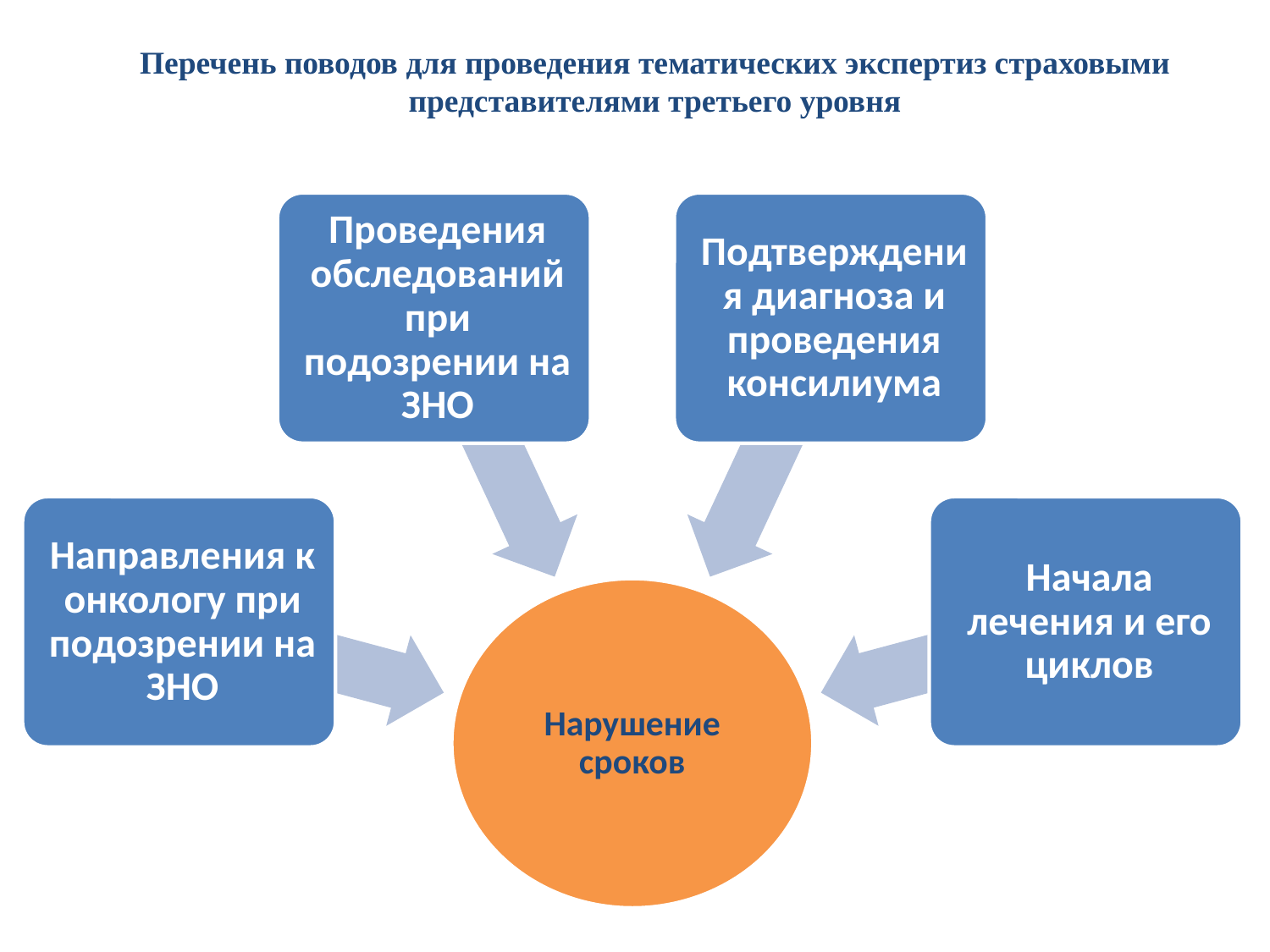

Перечень поводов для проведения тематических экспертиз страховыми представителями третьего уровня
Нарушение сроков
Направления к онкологу при подозрении на ЗНО
Проведения обследований при подозрении на ЗНО
Подтверждения диагноза и проведения консилиума
Начала лечения и его циклов